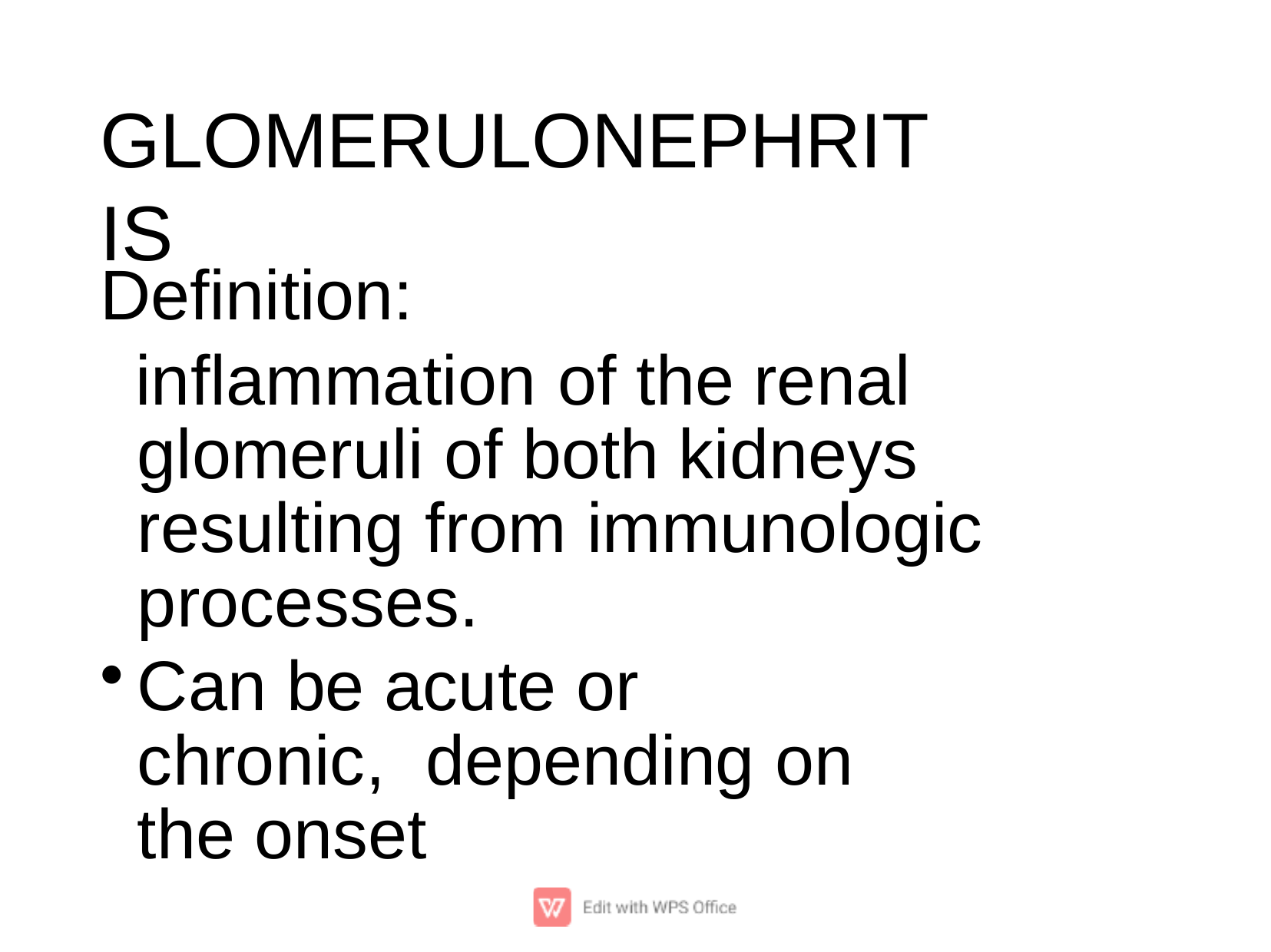

# GLOMERULONEPHRITIS
Deﬁnition:
inﬂammation of the renal  glomeruli of both kidneys  resulting from immunologic  processes.
Can be acute or chronic,  depending on the onset